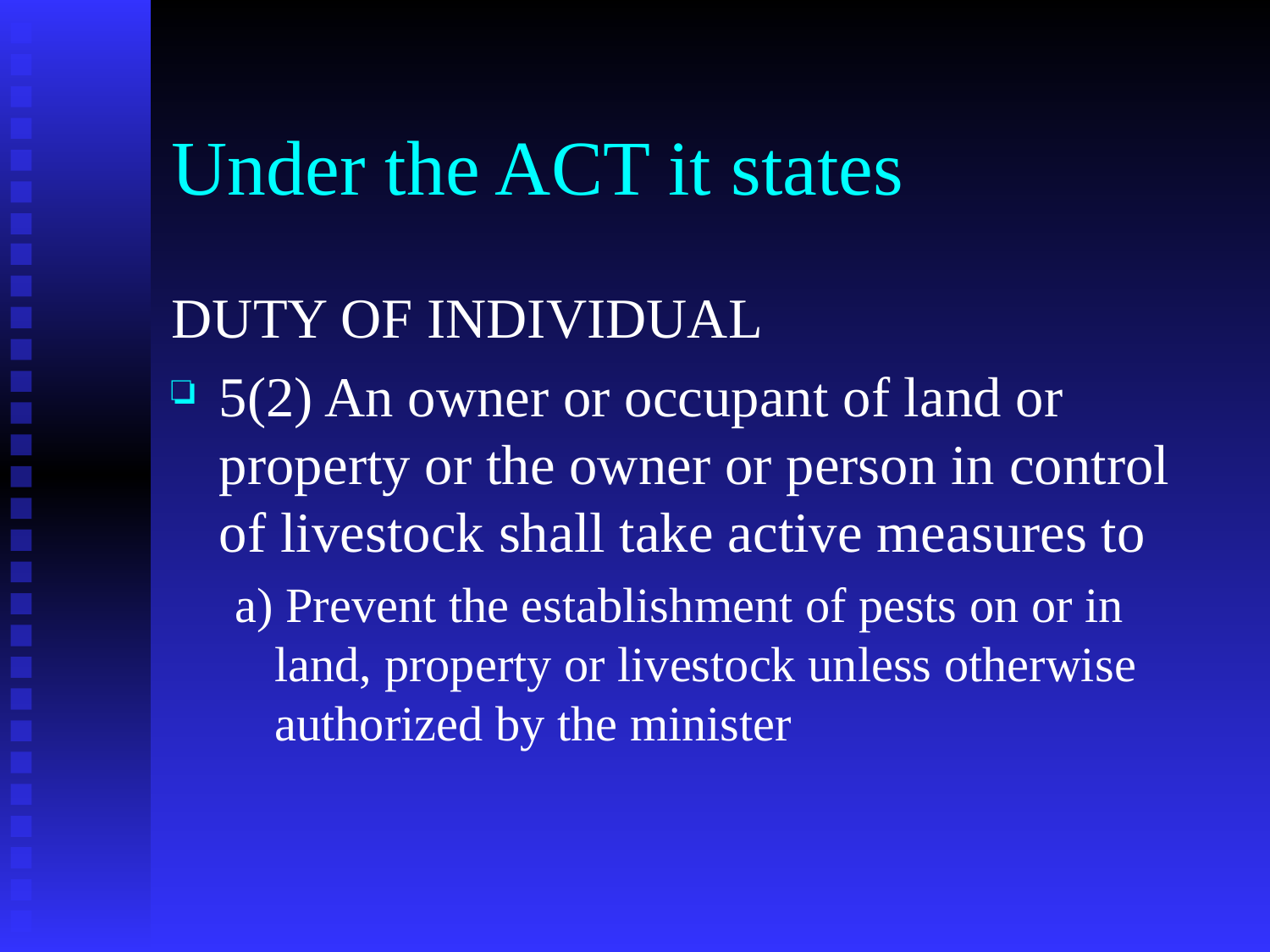

# Under the ACT it states
DUTY OF INDIVIDUAL
5(2) An owner or occupant of land or property or the owner or person in control of livestock shall take active measures to
a) Prevent the establishment of pests on or in land, property or livestock unless otherwise authorized by the minister